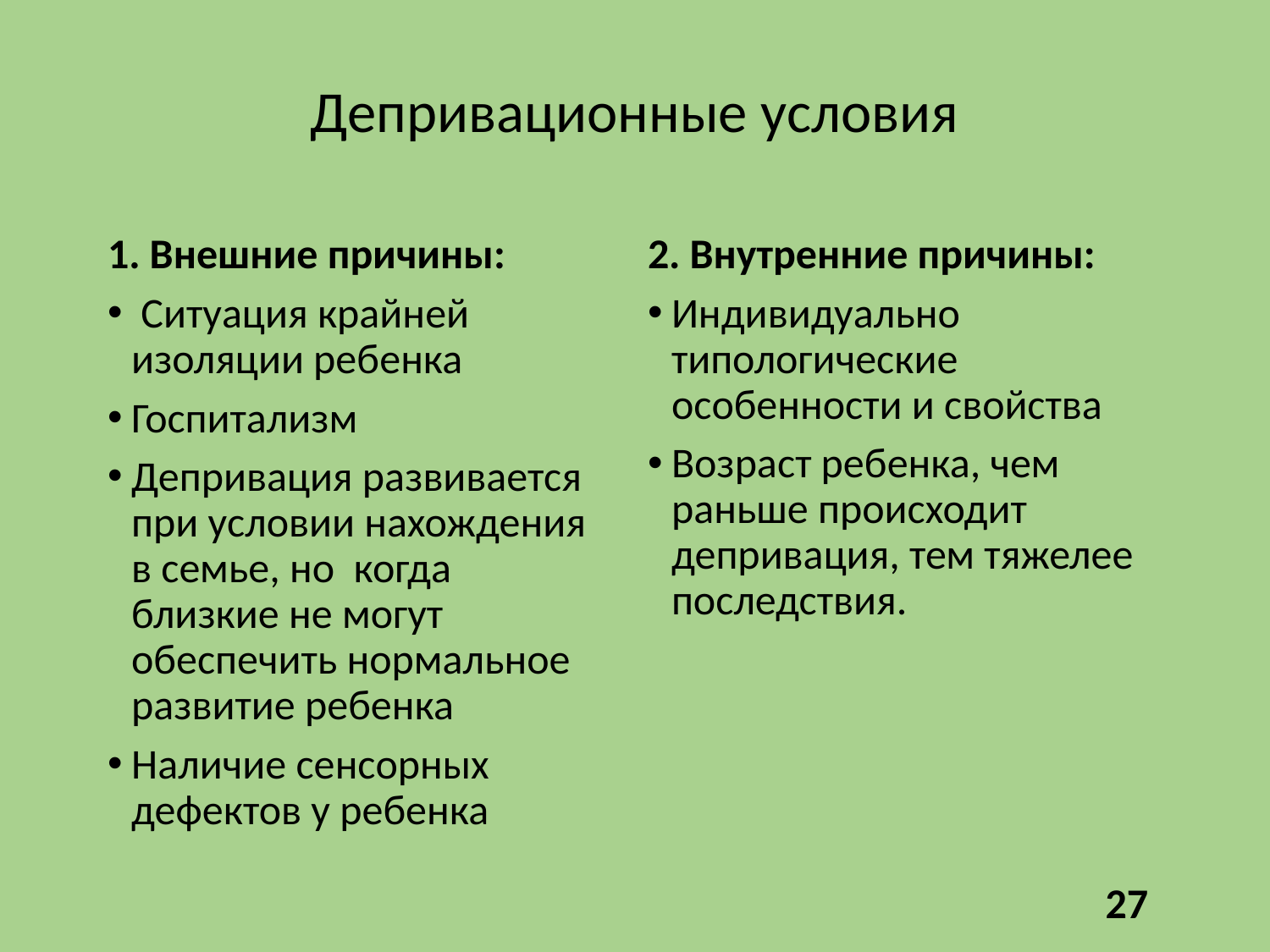

# Депривационные условия
1. Внешние причины:
 Ситуация крайней изоляции ребенка
Госпитализм
Депривация развивается при условии нахождения в семье, но  когда близкие не могут обеспечить нормальное развитие ребенка
Наличие сенсорных дефектов у ребенка
2. Внутренние причины:
Индивидуально типологические особенности и свойства
Возраст ребенка, чем раньше происходит депривация, тем тяжелее последствия.
27